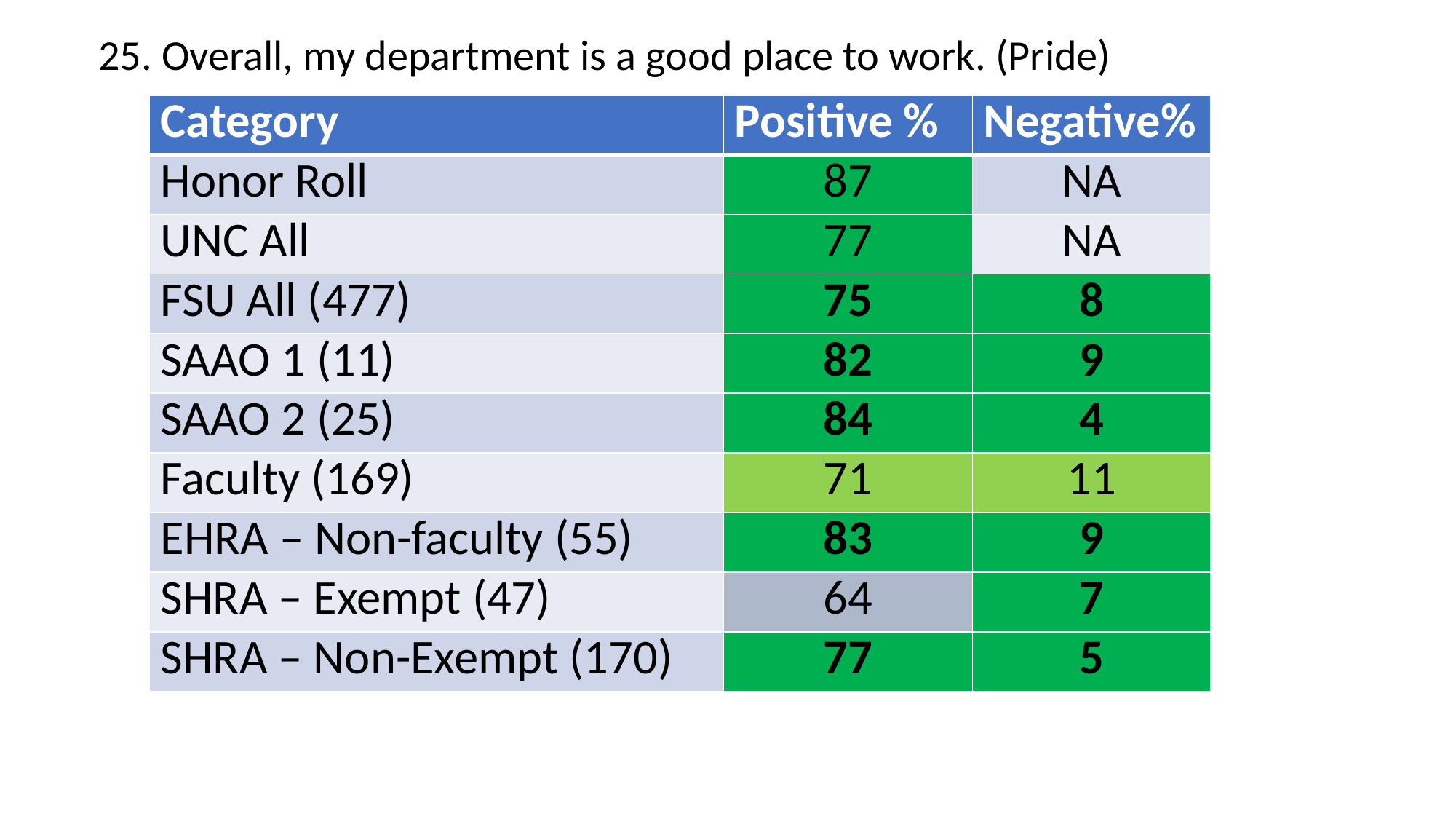

25. Overall, my department is a good place to work. (Pride)
| Category | Positive % | Negative% |
| --- | --- | --- |
| Honor Roll | 87 | NA |
| UNC All | 77 | NA |
| FSU All (477) | 75 | 8 |
| SAAO 1 (11) | 82 | 9 |
| SAAO 2 (25) | 84 | 4 |
| Faculty (169) | 71 | 11 |
| EHRA – Non-faculty (55) | 83 | 9 |
| SHRA – Exempt (47) | 64 | 7 |
| SHRA – Non-Exempt (170) | 77 | 5 |